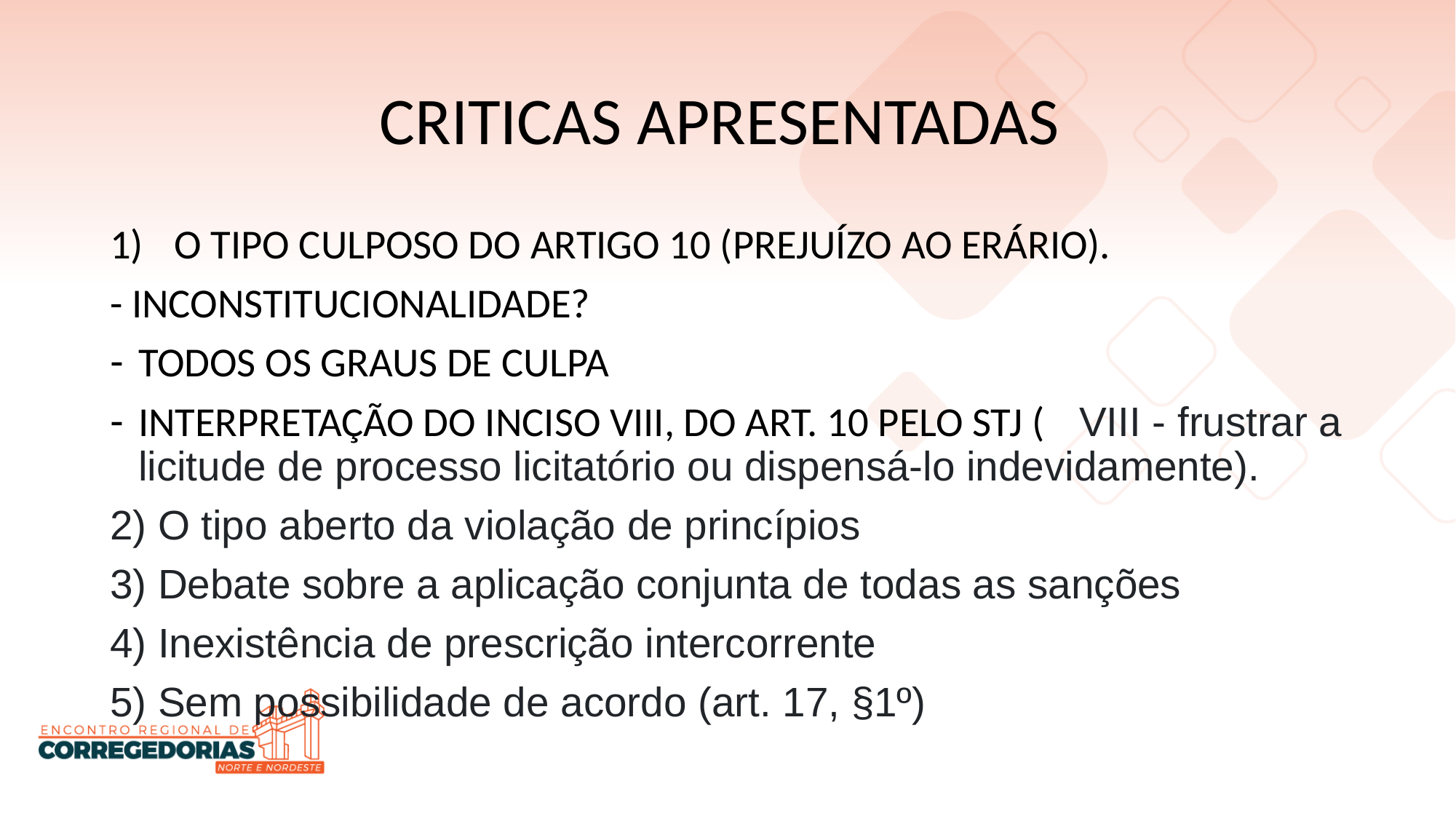

# CRITICAS APRESENTADAS
O TIPO CULPOSO DO ARTIGO 10 (PREJUÍZO AO ERÁRIO).
- INCONSTITUCIONALIDADE?
TODOS OS GRAUS DE CULPA
INTERPRETAÇÃO DO INCISO VIII, DO ART. 10 PELO STJ (   VIII - frustrar a licitude de processo licitatório ou dispensá-lo indevidamente).
2) O tipo aberto da violação de princípios
3) Debate sobre a aplicação conjunta de todas as sanções
4) Inexistência de prescrição intercorrente
5) Sem possibilidade de acordo (art. 17, §1º)